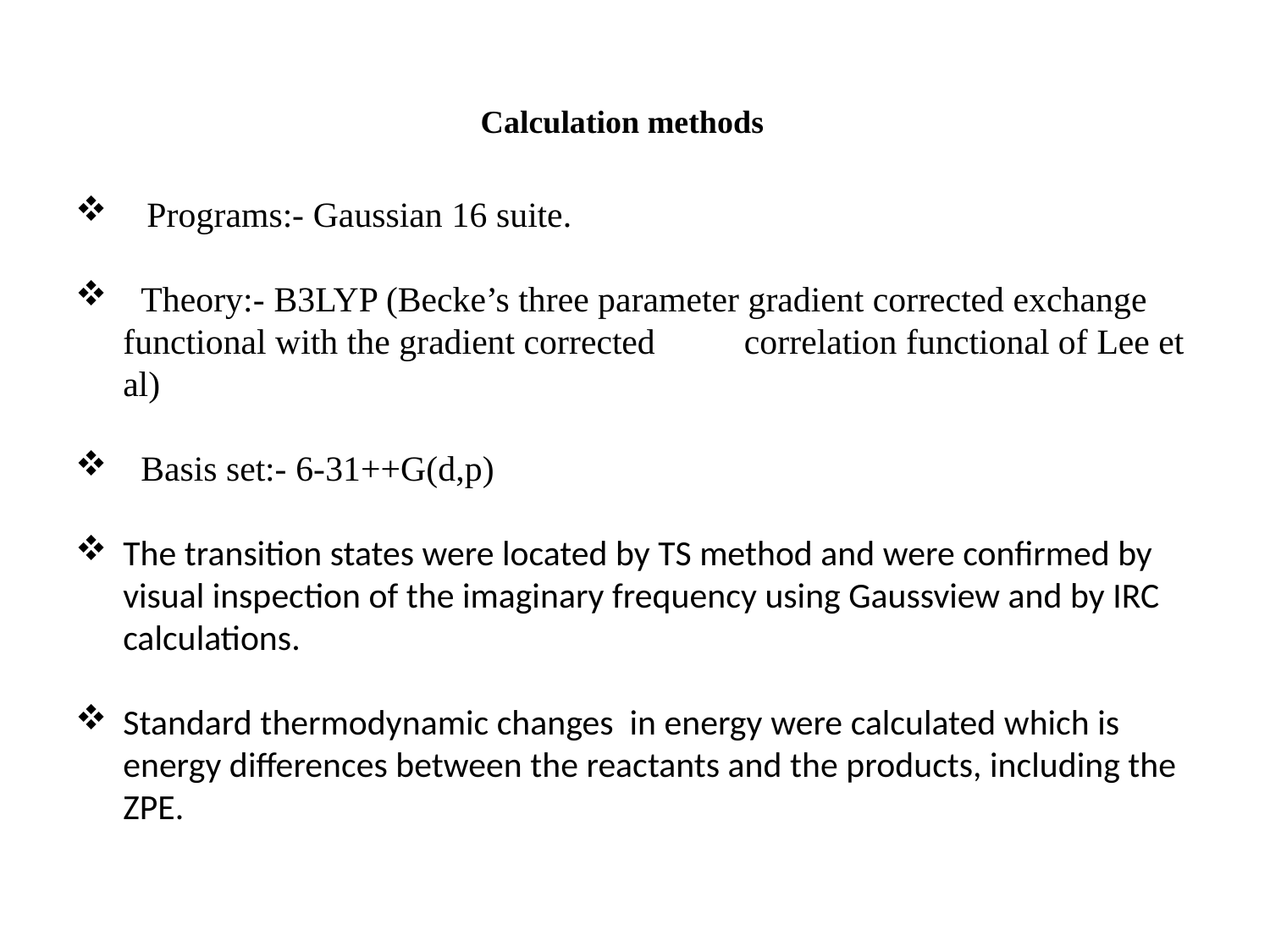

# Calculation methods
    Programs:- Gaussian 16 suite.

  Theory:- B3LYP (Becke’s three parameter gradient corrected exchange functional with the gradient corrected          correlation functional of Lee et al)

  Basis set:- 6-31++G(d,p)

The transition states were located by TS method and were confirmed by visual inspection of the imaginary frequency using Gaussview and by IRC calculations.

Standard thermodynamic changes  in energy were calculated which is  energy differences between the reactants and the products, including the ZPE.